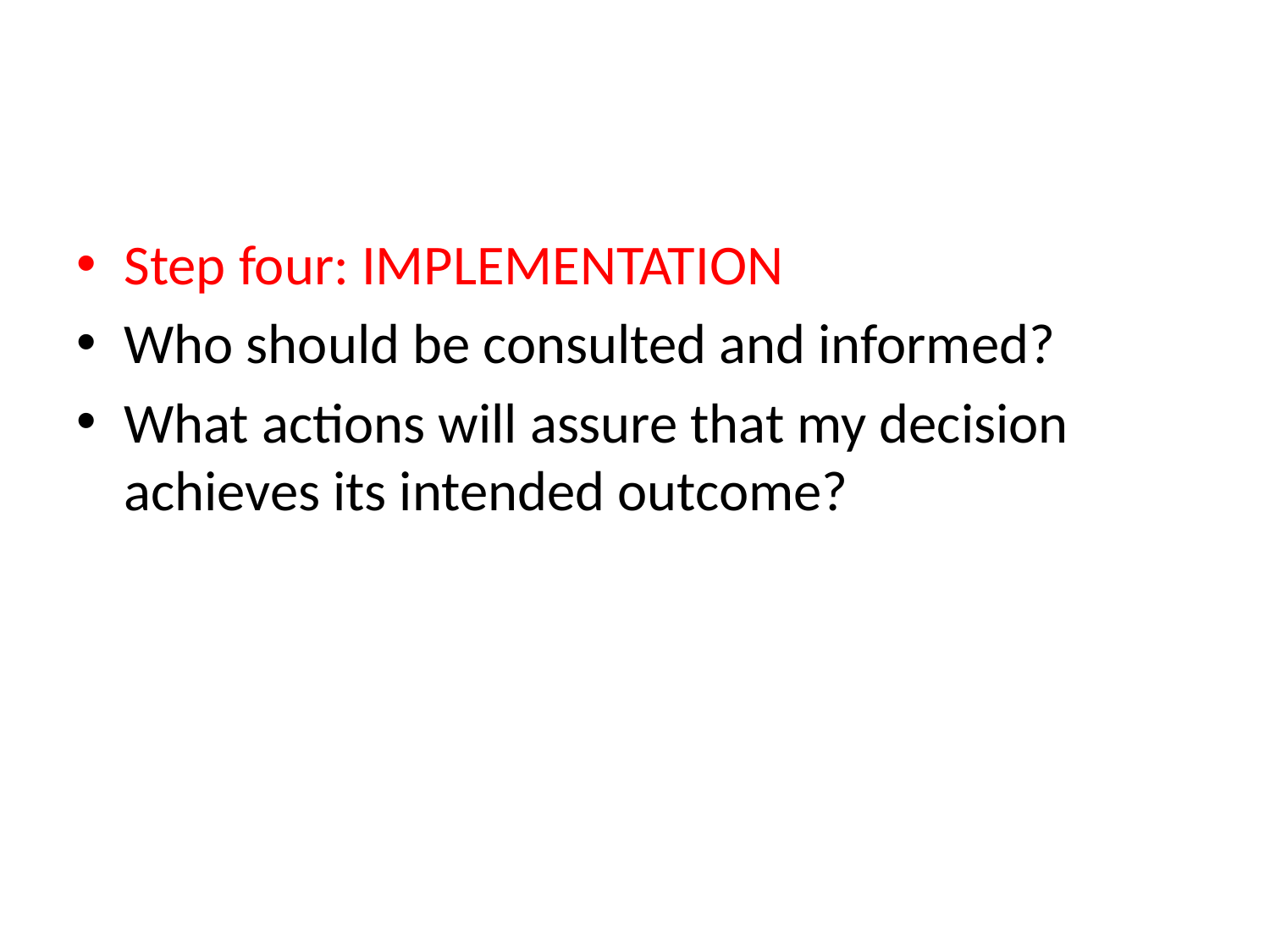

#
Step four: IMPLEMENTATION
Who should be consulted and informed?
What actions will assure that my decision achieves its intended outcome?